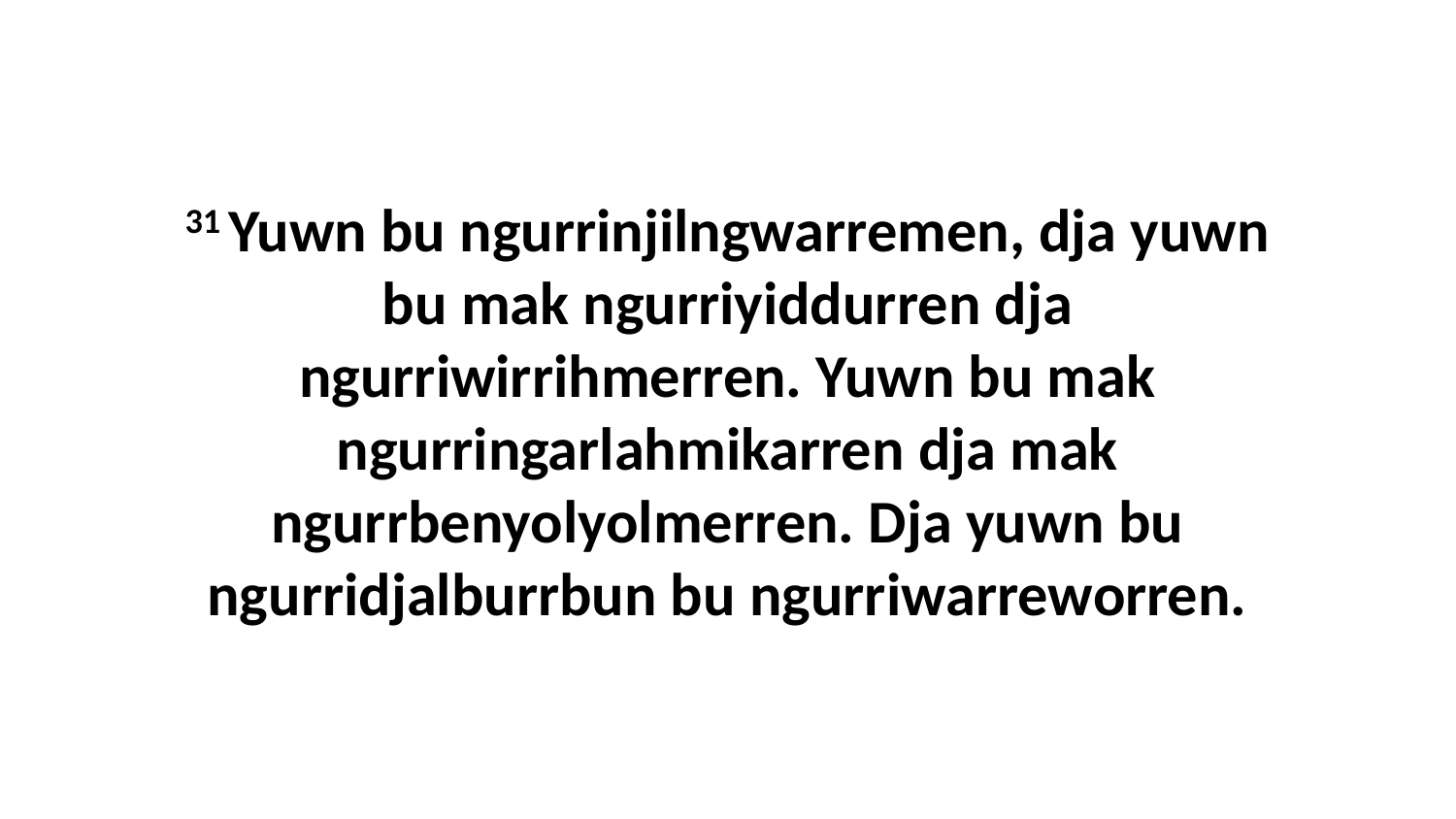

31 Yuwn bu ngurrinjilngwarremen, dja yuwn bu mak ngurriyiddurren dja ngurriwirrihmerren. Yuwn bu mak ngurringarlahmikarren dja mak ngurrbenyolyolmerren. Dja yuwn bu ngurridjalburrbun bu ngurriwarreworren.